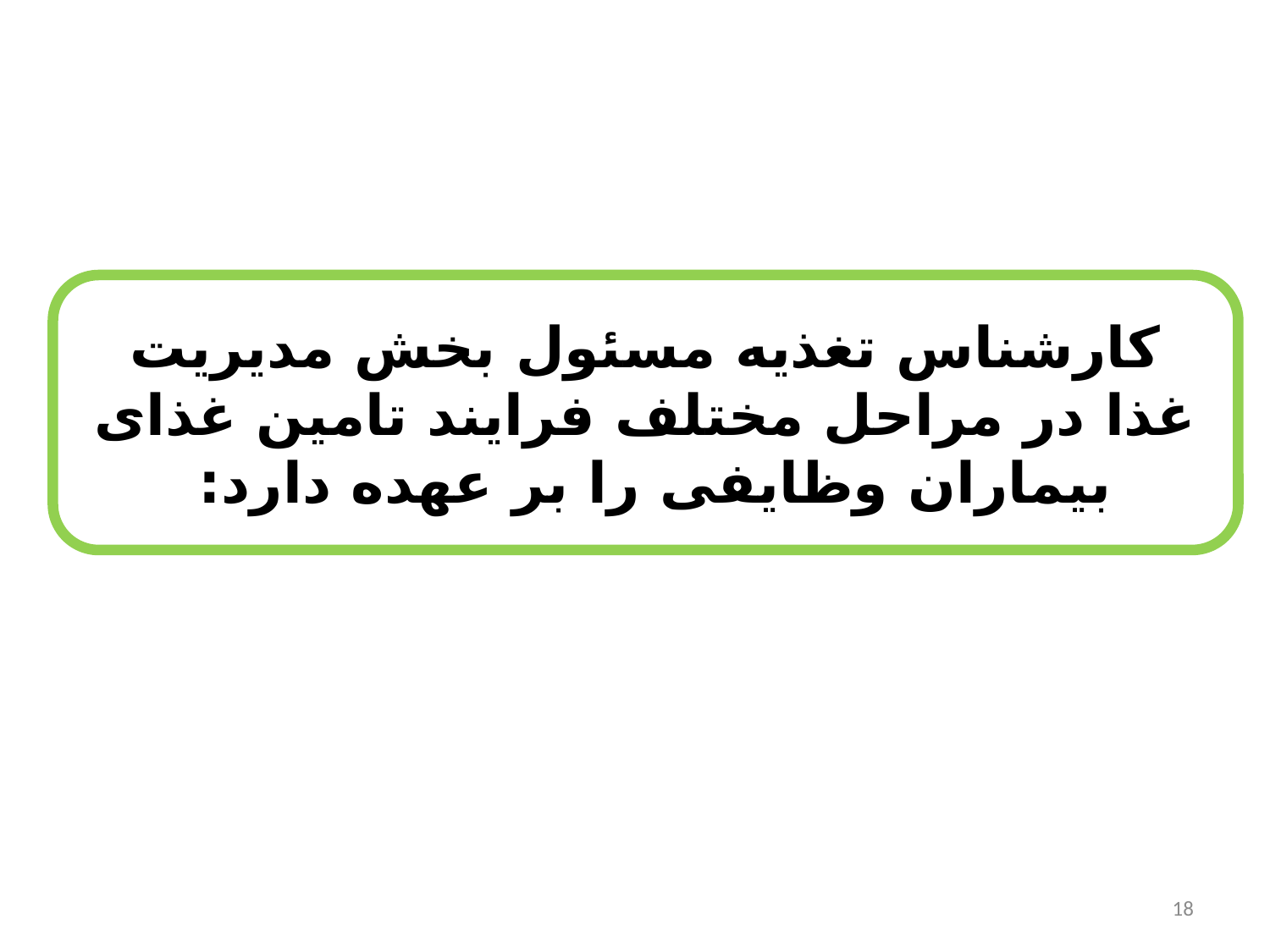

کارشناس تغذیه مسئول بخش مدیریت غذا در مراحل مختلف فرایند تامین غذای بیماران وظایفی را بر عهده دارد:
18